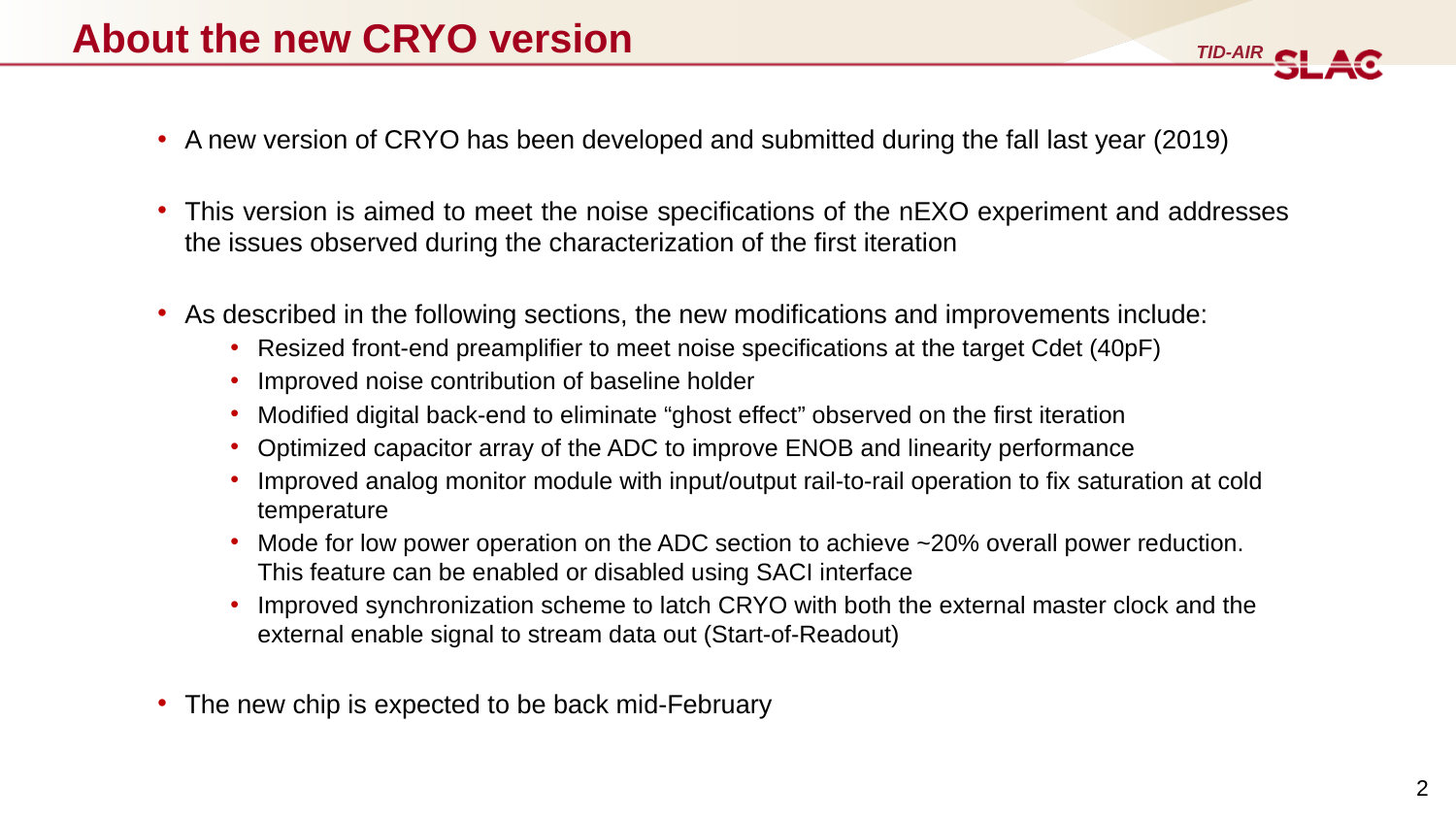

# About the new CRYO version
A new version of CRYO has been developed and submitted during the fall last year (2019)

This version is aimed to meet the noise specifications of the nEXO experiment and addresses the issues observed during the characterization of the first iteration

As described in the following sections, the new modifications and improvements include:
Resized front-end preamplifier to meet noise specifications at the target Cdet (40pF)
Improved noise contribution of baseline holder
Modified digital back-end to eliminate “ghost effect” observed on the first iteration
Optimized capacitor array of the ADC to improve ENOB and linearity performance
Improved analog monitor module with input/output rail-to-rail operation to fix saturation at cold temperature
Mode for low power operation on the ADC section to achieve ~20% overall power reduction. This feature can be enabled or disabled using SACI interface
Improved synchronization scheme to latch CRYO with both the external master clock and the external enable signal to stream data out (Start-of-Readout)

The new chip is expected to be back mid-February
2